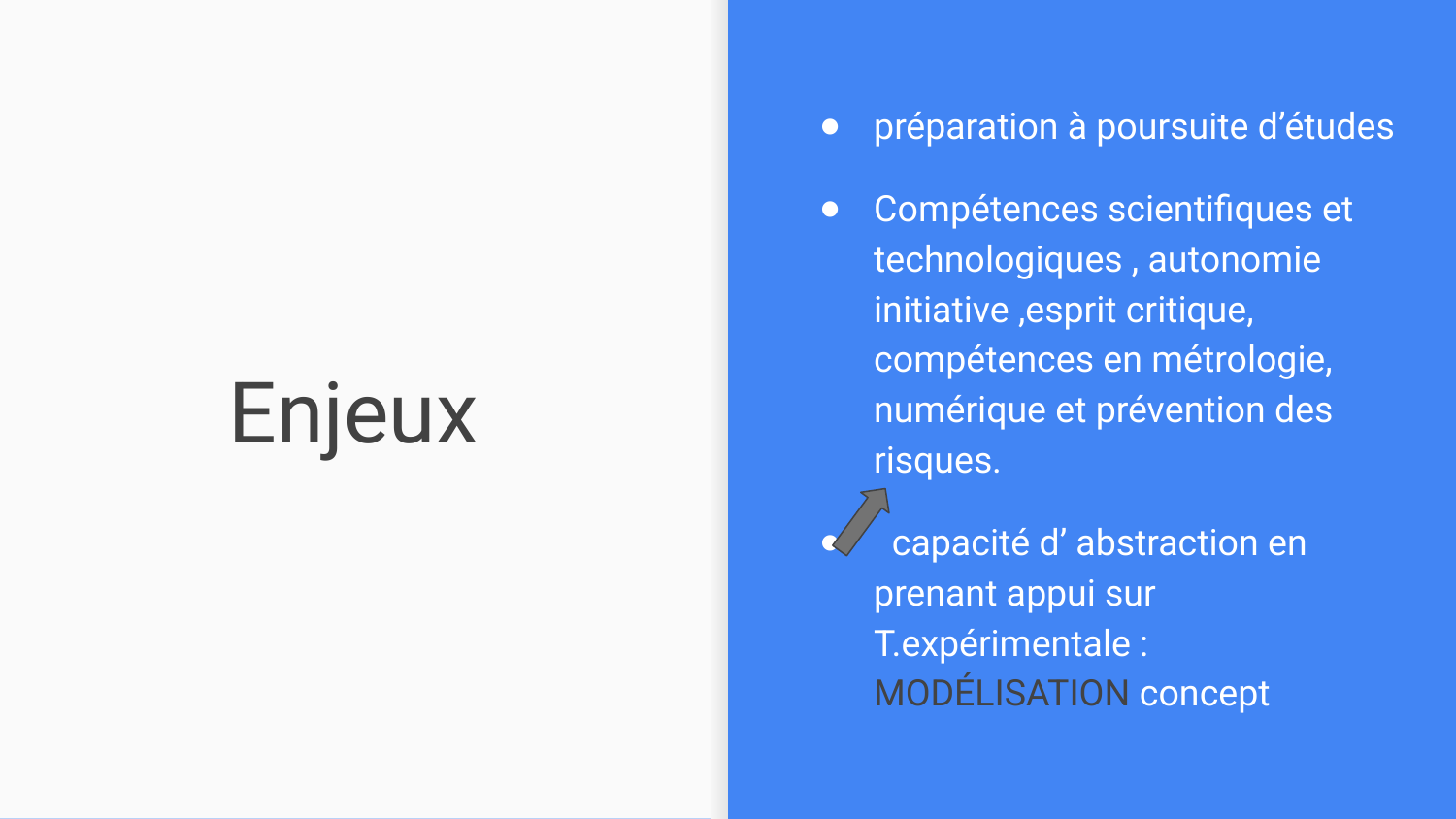

préparation à poursuite d’études
Compétences scientifiques et technologiques , autonomie initiative ,esprit critique, compétences en métrologie, numérique et prévention des risques.
  capacité d’ abstraction en prenant appui sur T.expérimentale : MODÉLISATION concept
# Enjeux